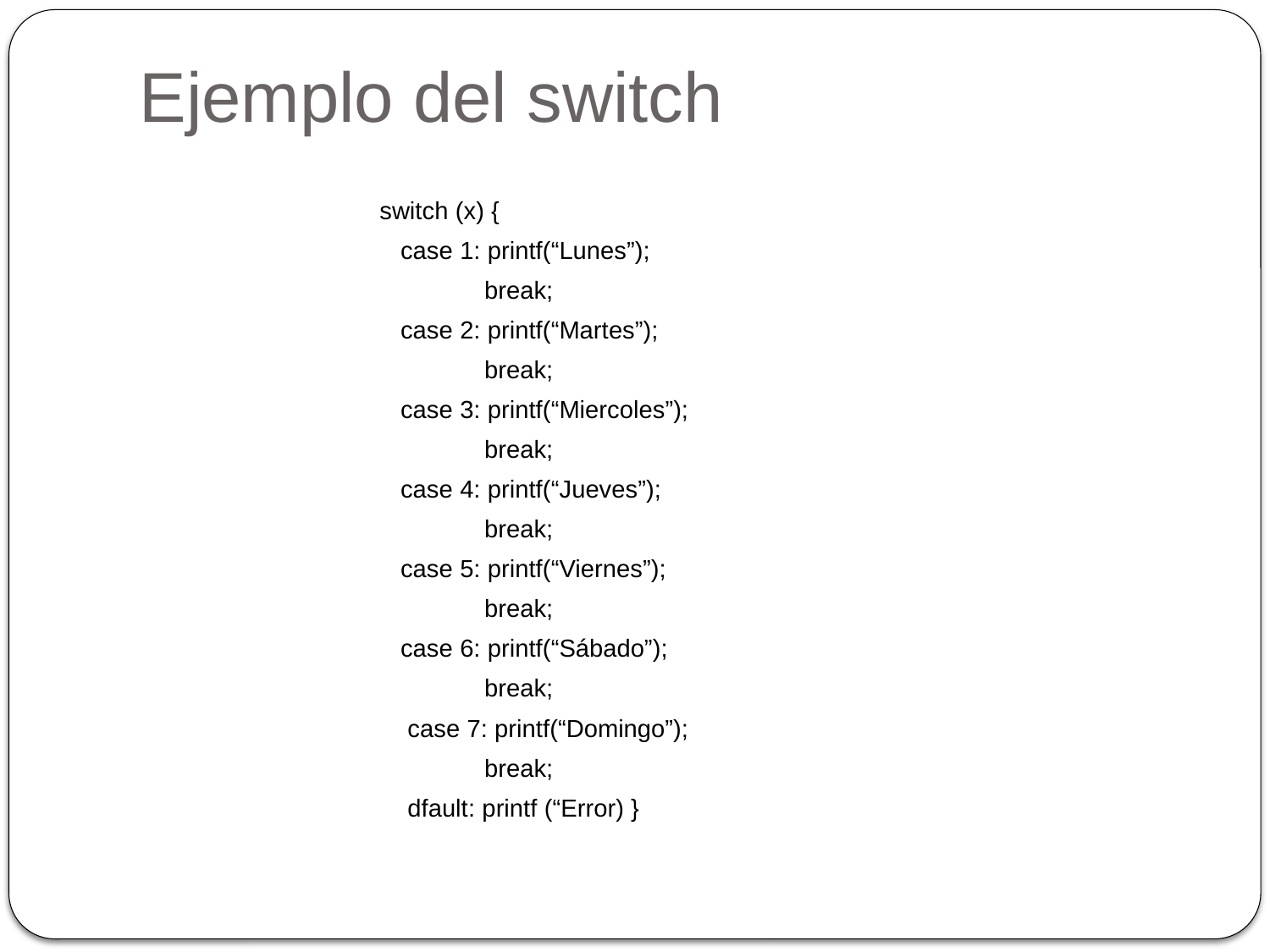

# Ejemplo del switch
switch (x) {
   case 1: printf(“Lunes”);
               break;
   case 2: printf(“Martes”);
               break;
   case 3: printf(“Miercoles”);
               break;
   case 4: printf(“Jueves”);
               break;
   case 5: printf(“Viernes”);
               break;
   case 6: printf(“Sábado”);
               break;
    case 7: printf(“Domingo”);
               break;
    dfault: printf (“Error) }